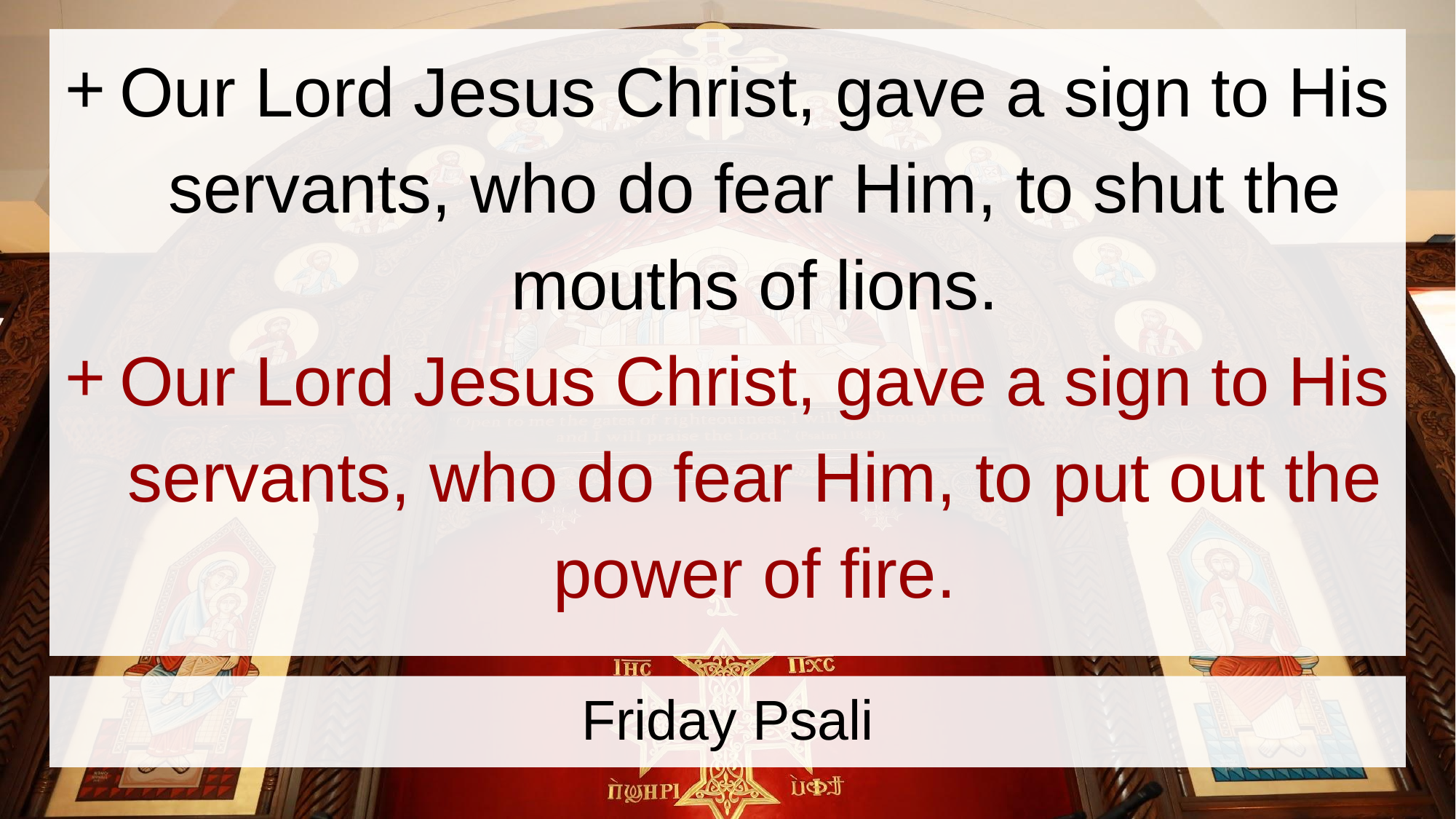

Our Lord Jesus Christ, gave a sign to His servants, who do fear Him, to shut the mouths of lions.
Our Lord Jesus Christ, gave a sign to His servants, who do fear Him, to put out the power of fire.

# Friday Psali